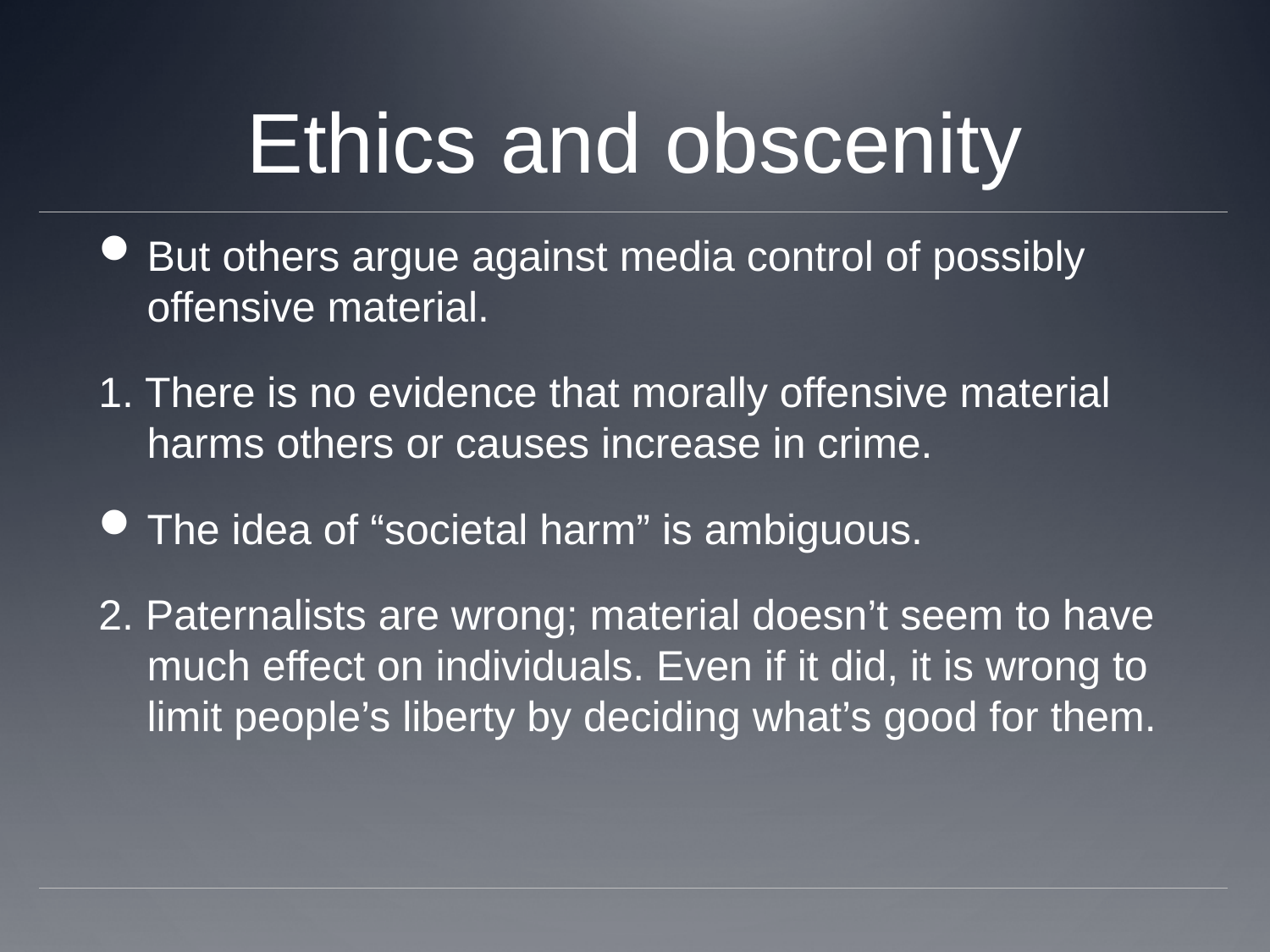

# Ethics and obscenity
But others argue against media control of possibly offensive material.
1. There is no evidence that morally offensive material harms others or causes increase in crime.
The idea of “societal harm” is ambiguous.
2. Paternalists are wrong; material doesn’t seem to have much effect on individuals. Even if it did, it is wrong to limit people’s liberty by deciding what’s good for them.